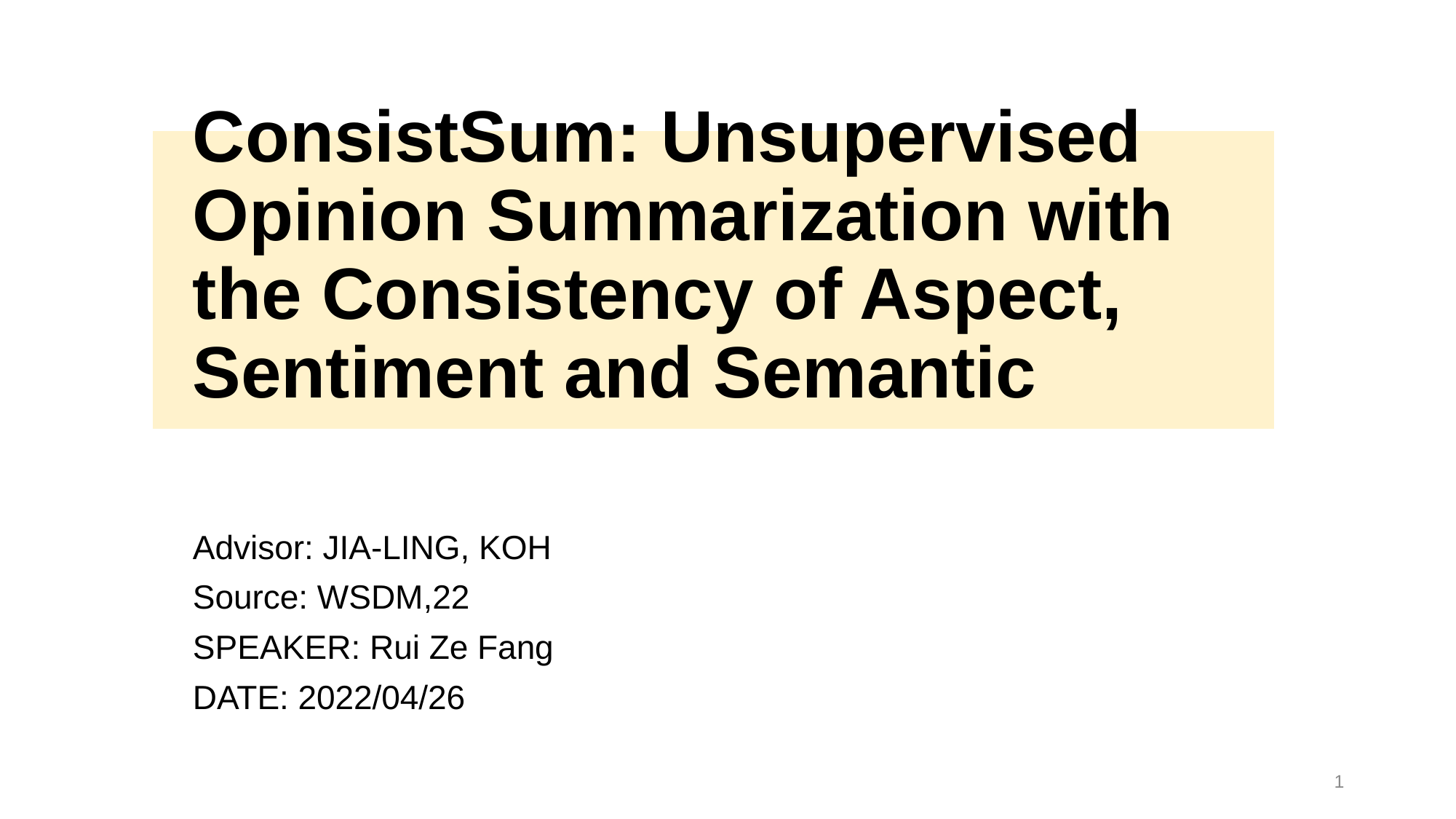

# ConsistSum: Unsupervised Opinion Summarization with the Consistency of Aspect, Sentiment and Semantic
Advisor: JIA-LING, KOH
Source: WSDM,22
SPEAKER: Rui Ze Fang
DATE: 2022/04/26

1